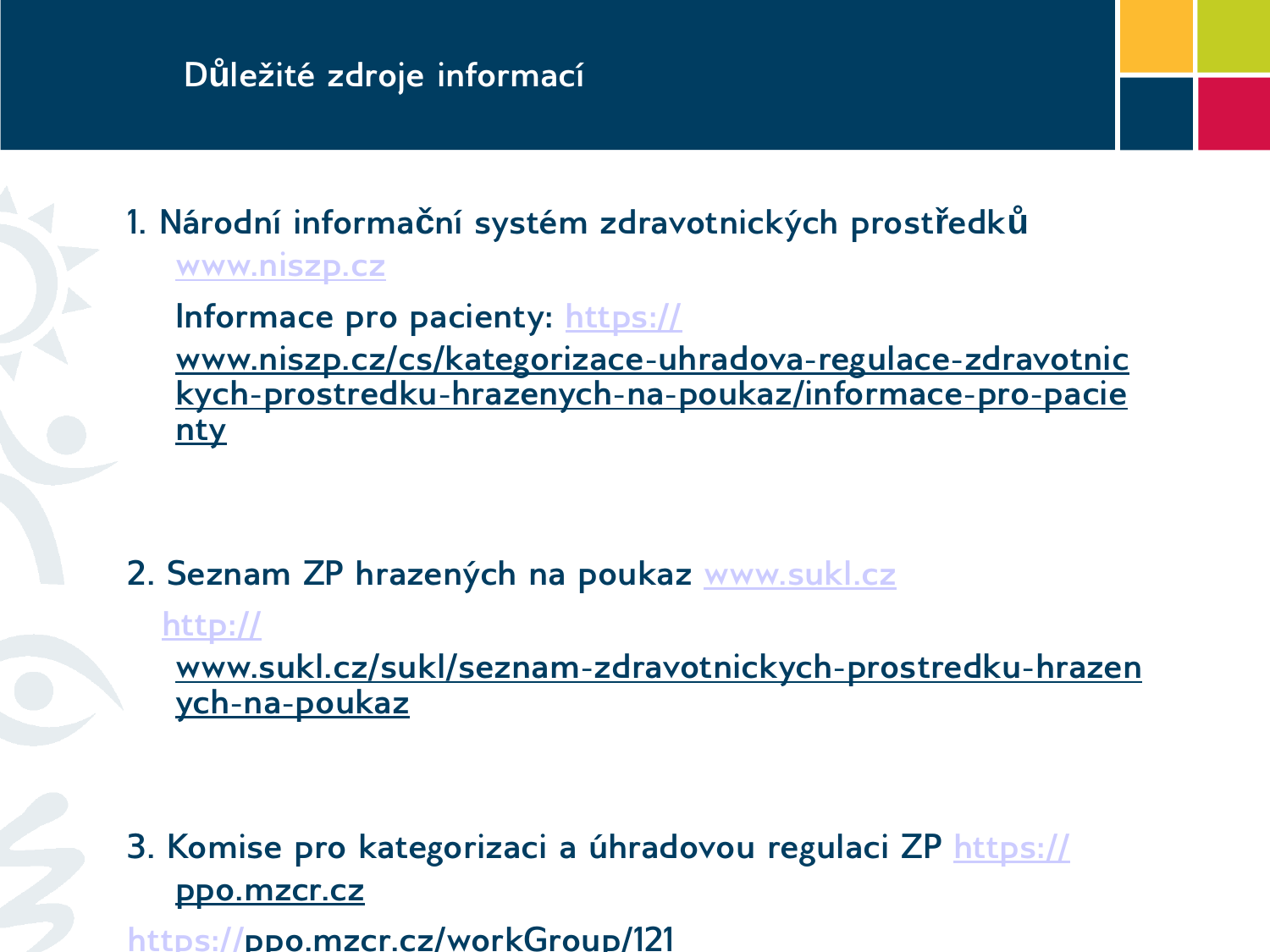

# Důležité zdroje informací
1. Národní informační systém zdravotnických prostředků www.niszp.cz
	Informace pro pacienty: https://www.niszp.cz/cs/kategorizace-uhradova-regulace-zdravotnickych-prostredku-hrazenych-na-poukaz/informace-pro-pacienty

2. Seznam ZP hrazených na poukaz www.sukl.cz
   http://www.sukl.cz/sukl/seznam-zdravotnickych-prostredku-hrazenych-na-poukaz

3. Komise pro kategorizaci a úhradovou regulaci ZP https://ppo.mzcr.cz
https://ppo.mzcr.cz/workGroup/121